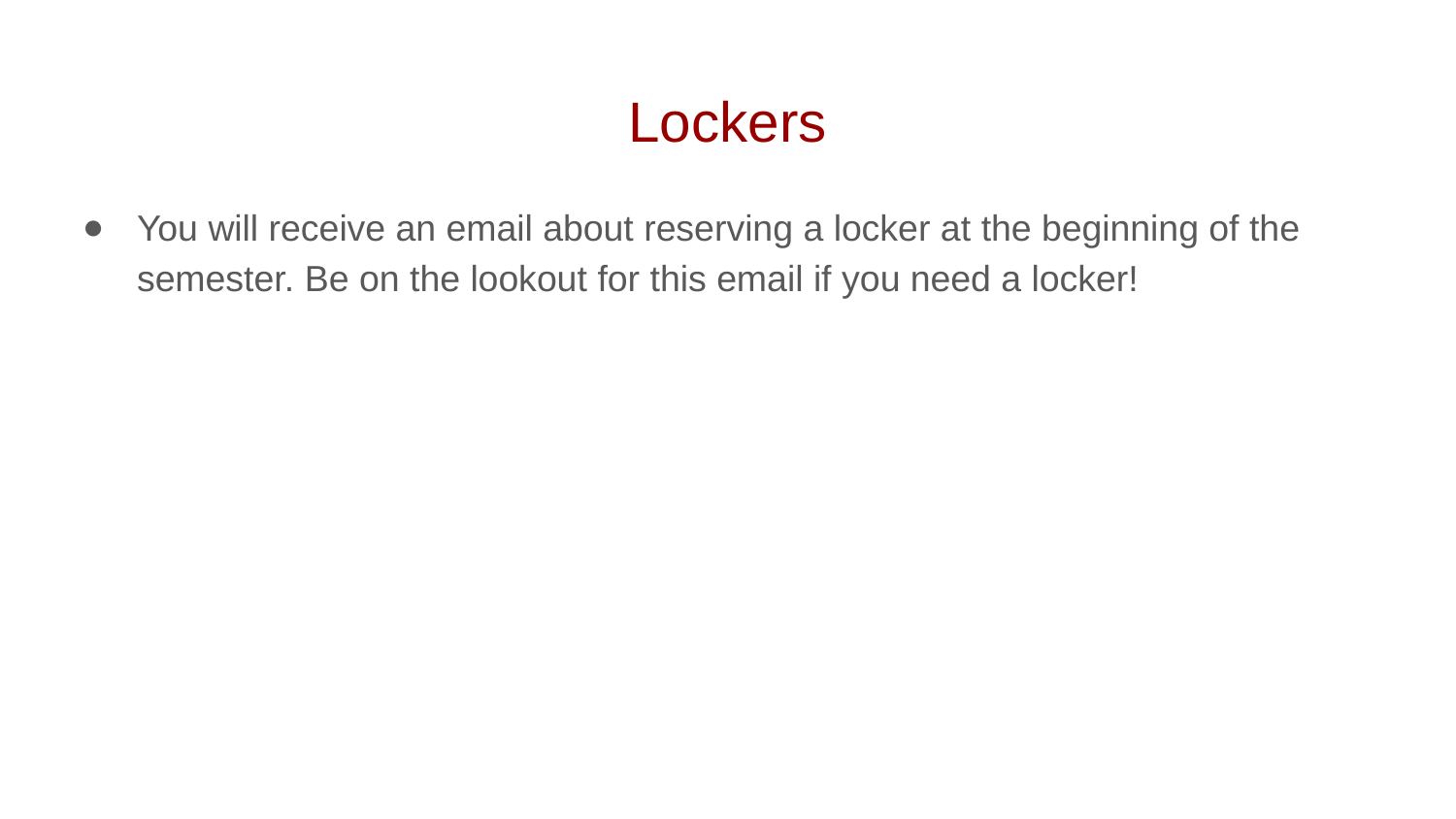

# Lockers
You will receive an email about reserving a locker at the beginning of the semester. Be on the lookout for this email if you need a locker!